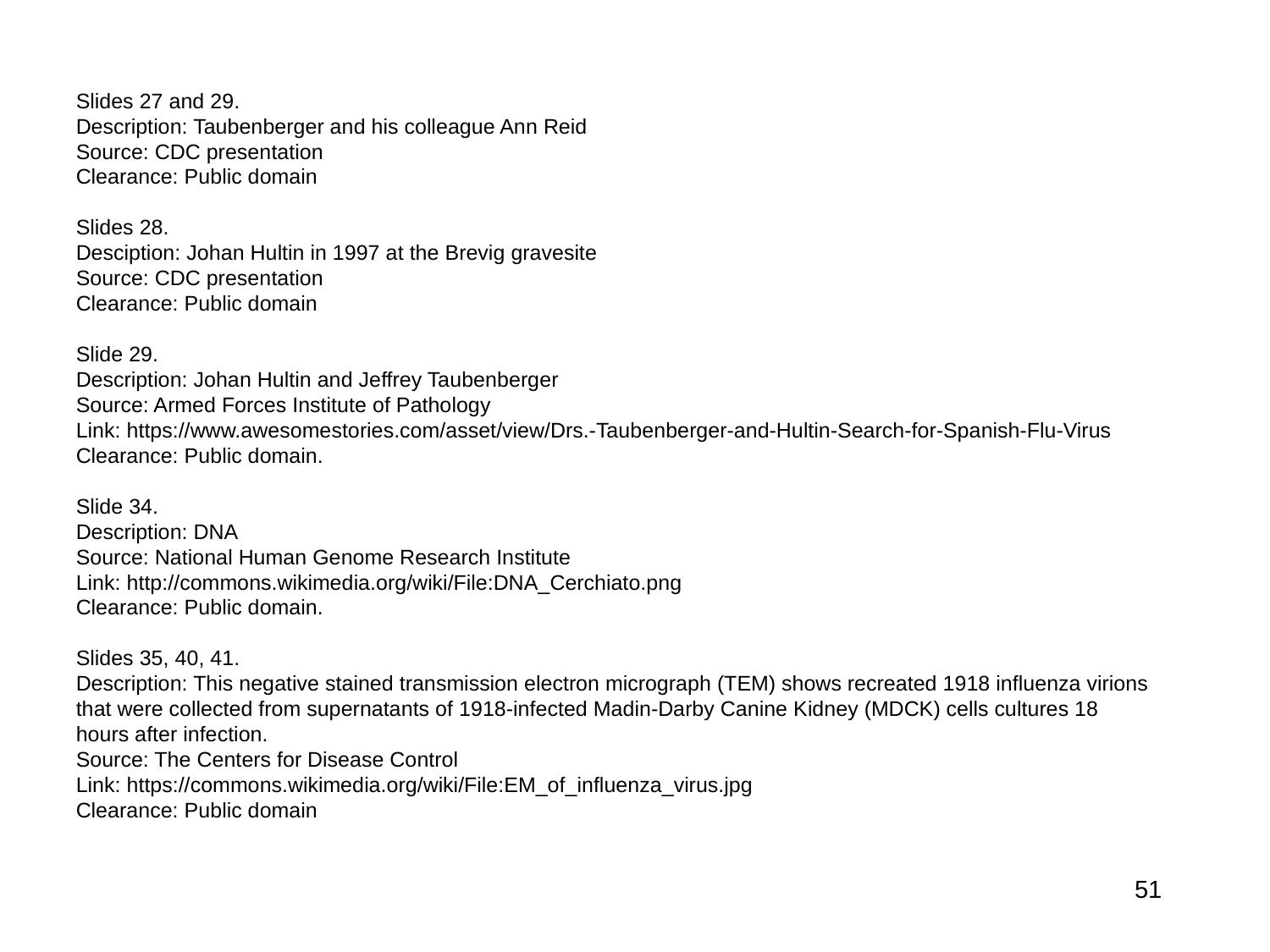

Slides 27 and 29.
Description: Taubenberger and his colleague Ann Reid
Source: CDC presentation
Clearance: Public domain

Slides 28.
Desciption: Johan Hultin in 1997 at the Brevig gravesite
Source: CDC presentation
Clearance: Public domain

Slide 29.
Description: Johan Hultin and Jeffrey Taubenberger
Source: Armed Forces Institute of Pathology
Link: https://www.awesomestories.com/asset/view/Drs.-Taubenberger-and-Hultin-Search-for-Spanish-Flu-Virus
Clearance: Public domain.

Slide 34.
Description: DNA
Source: National Human Genome Research Institute
Link: http://commons.wikimedia.org/wiki/File:DNA_Cerchiato.png
Clearance: Public domain.

Slides 35, 40, 41.
Description: This negative stained transmission electron micrograph (TEM) shows recreated 1918 influenza virions that were collected from supernatants of 1918-infected Madin-Darby Canine Kidney (MDCK) cells cultures 18 hours after infection.
Source: The Centers for Disease Control
Link: https://commons.wikimedia.org/wiki/File:EM_of_influenza_virus.jpg
Clearance: Public domain
51